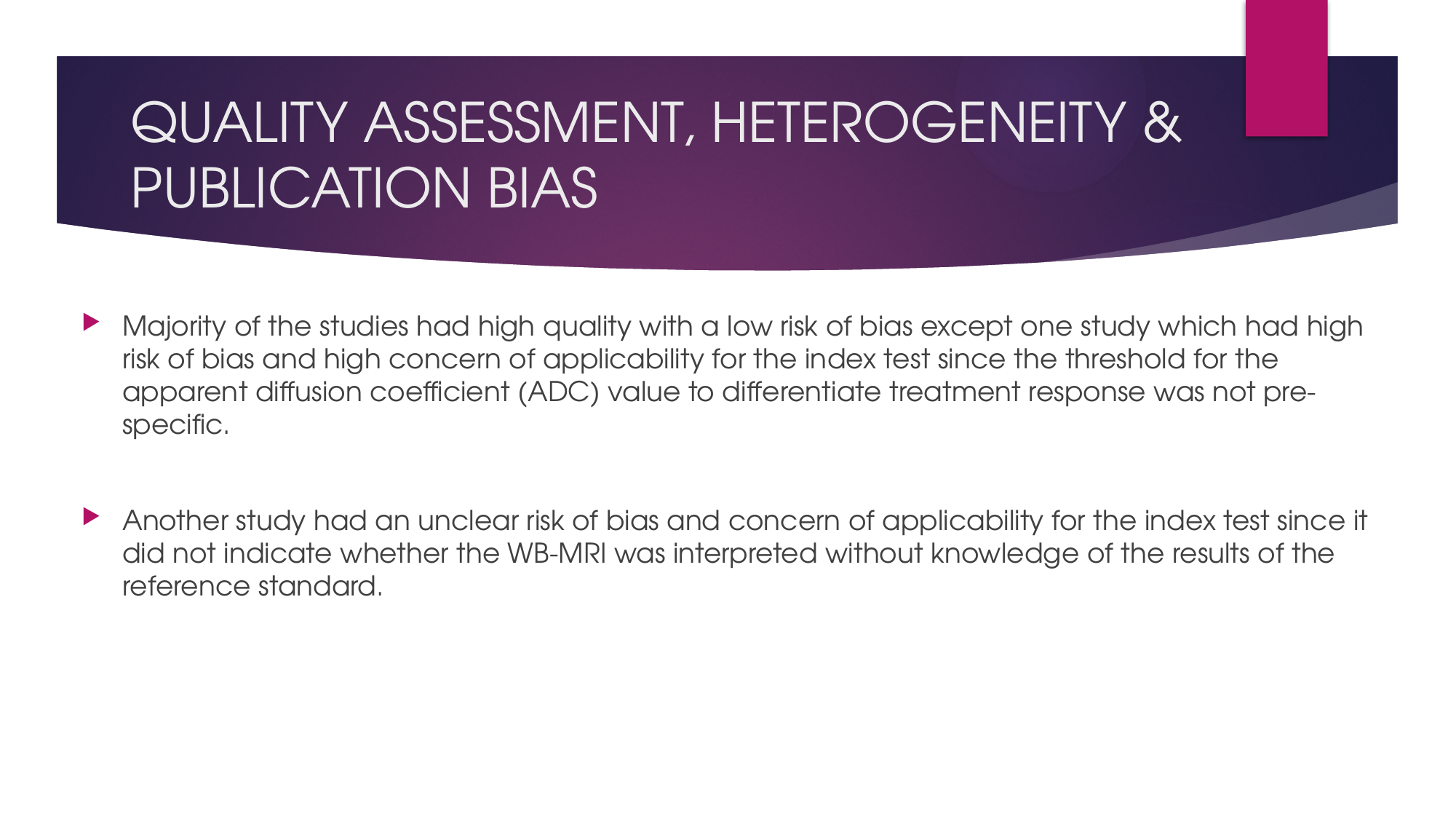

# QUALITY ASSESSMENT, HETEROGENEITY & PUBLICATION BIAS
Majority of the studies had high quality with a low risk of bias except one study which had high risk of bias and high concern of applicability for the index test since the threshold for the apparent diffusion coefficient (ADC) value to differentiate treatment response was not pre-specific.

Another study had an unclear risk of bias and concern of applicability for the index test since it did not indicate whether the WB-MRI was interpreted without knowledge of the results of the reference standard.